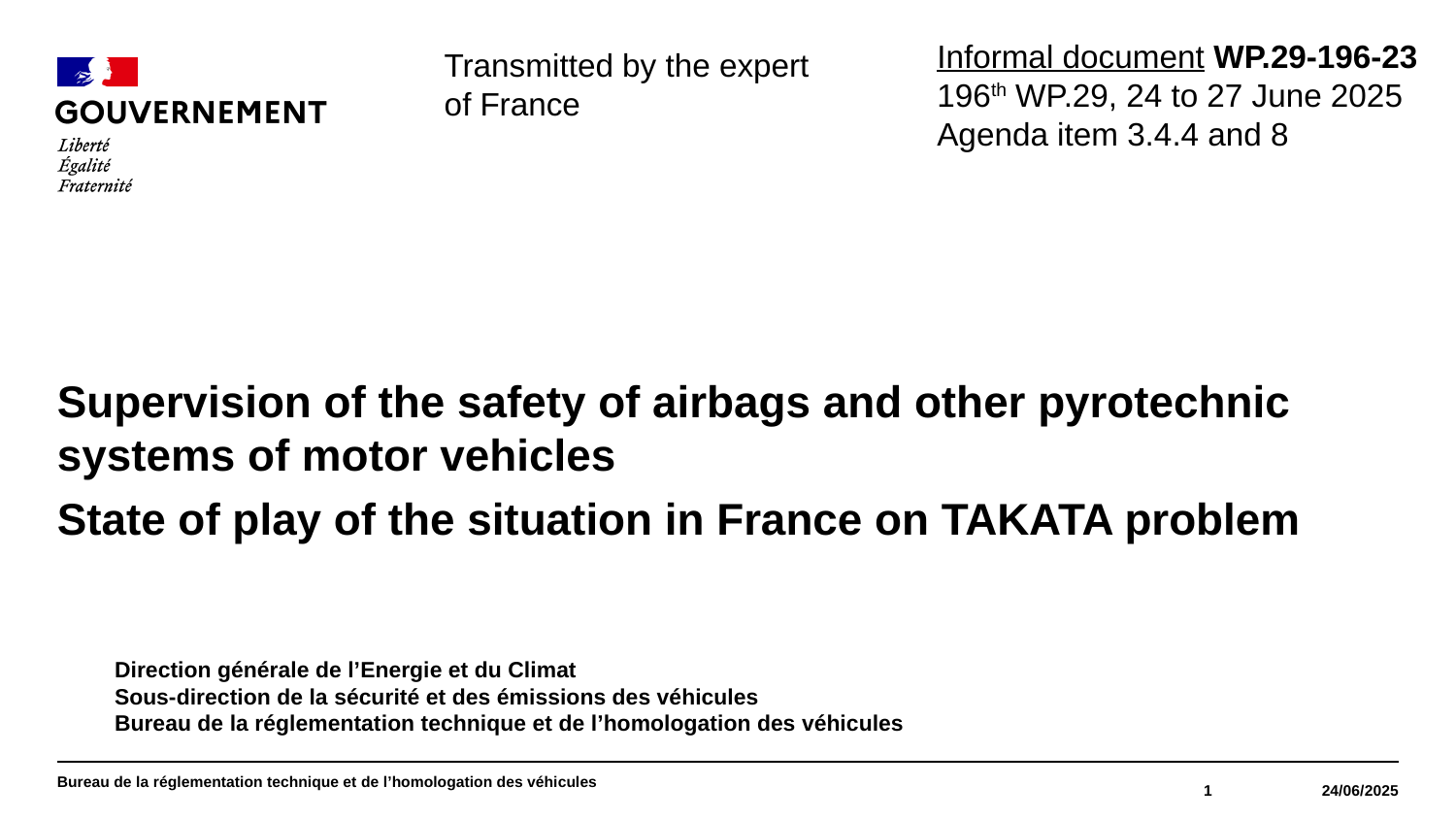

#
Informal document WP.29-196-23
196th WP.29, 24 to 27 June 2025
Agenda item 3.4.4 and 8
Transmitted by the expert of France

Supervision of the safety of airbags and other pyrotechnic systems of motor vehicles
State of play of the situation in France on TAKATA problem
Direction générale de l’Energie et du Climat
Sous-direction de la sécurité et des émissions des véhicules
Bureau de la réglementation technique et de l’homologation des véhicules
Bureau de la réglementation technique et de l’homologation des véhicules

1
24/06/2025